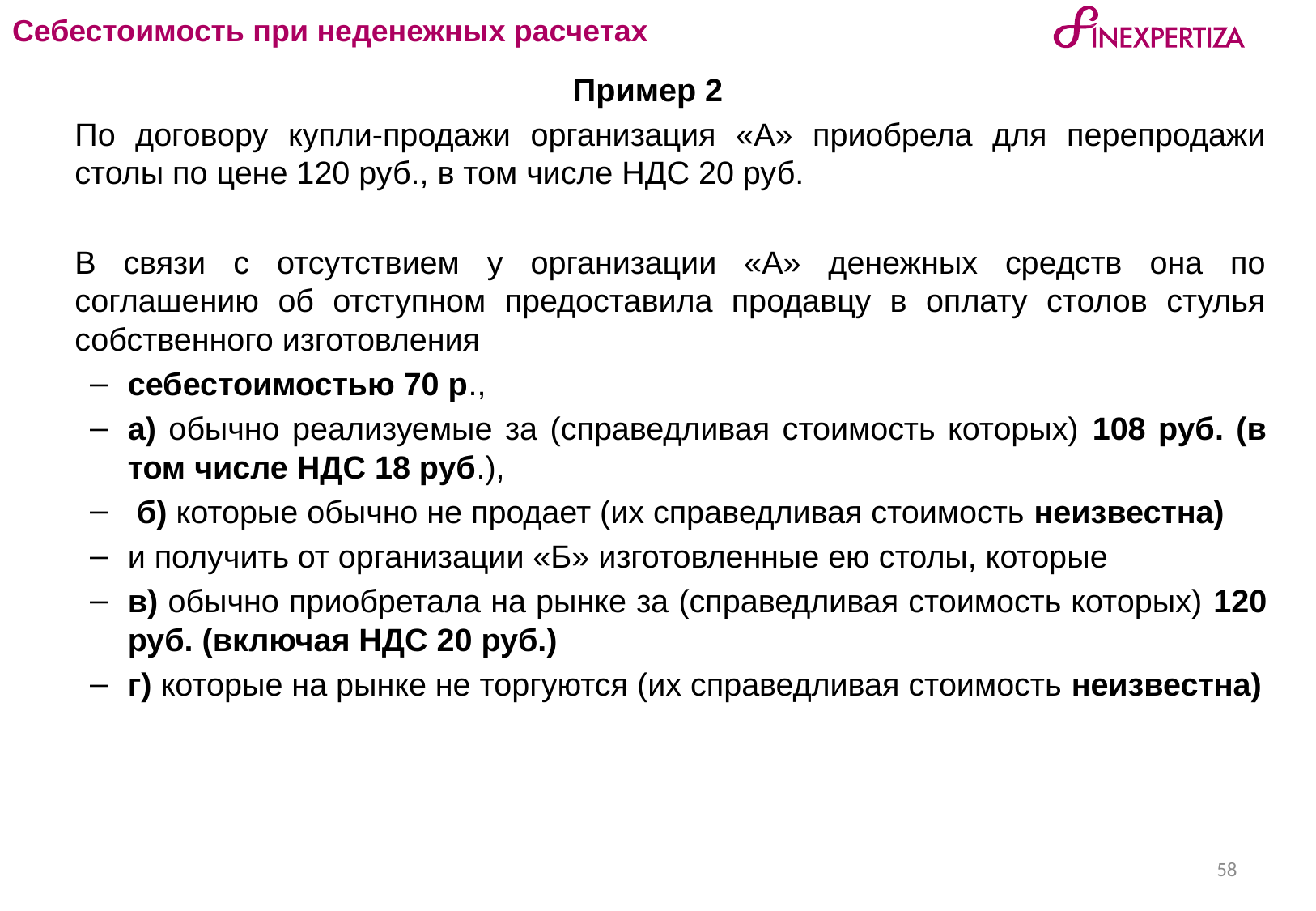

# Себестоимость при неденежных расчетах

Пример 2
	По договору купли-продажи организация «А» приобрела для перепродажи столы по цене 120 руб., в том числе НДС 20 руб.

	В связи с отсутствием у организации «А» денежных средств она по соглашению об отступном предоставила продавцу в оплату столов стулья собственного изготовления
себестоимостью 70 р.,
а) обычно реализуемые за (справедливая стоимость которых) 108 руб. (в том числе НДС 18 руб.),
 б) которые обычно не продает (их справедливая стоимость неизвестна)
и получить от организации «Б» изготовленные ею столы, которые
в) обычно приобретала на рынке за (справедливая стоимость которых) 120 руб. (включая НДС 20 руб.)
г) которые на рынке не торгуются (их справедливая стоимость неизвестна)

58